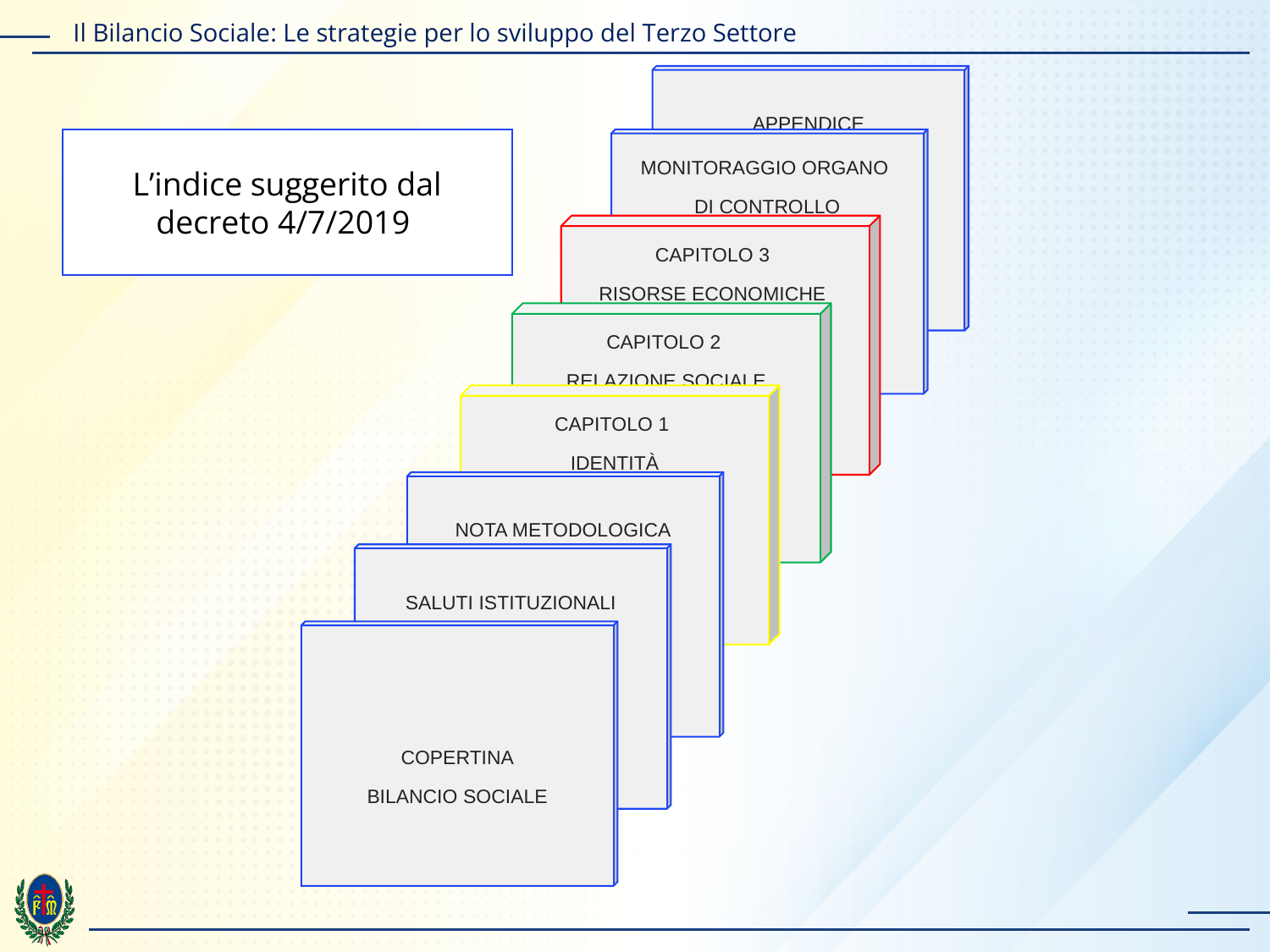

APPENDICE

L’indice suggerito dal decreto 4/7/2019
MONITORAGGIO ORGANO
DI CONTROLLO

CAPITOLO 3
RISORSE ECONOMICHE

CAPITOLO 2
RELAZIONE SOCIALE

CAPITOLO 1
IDENTITÀ

NOTA METODOLOGICA

SALUTI ISTITUZIONALI

COPERTINA
BILANCIO SOCIALE